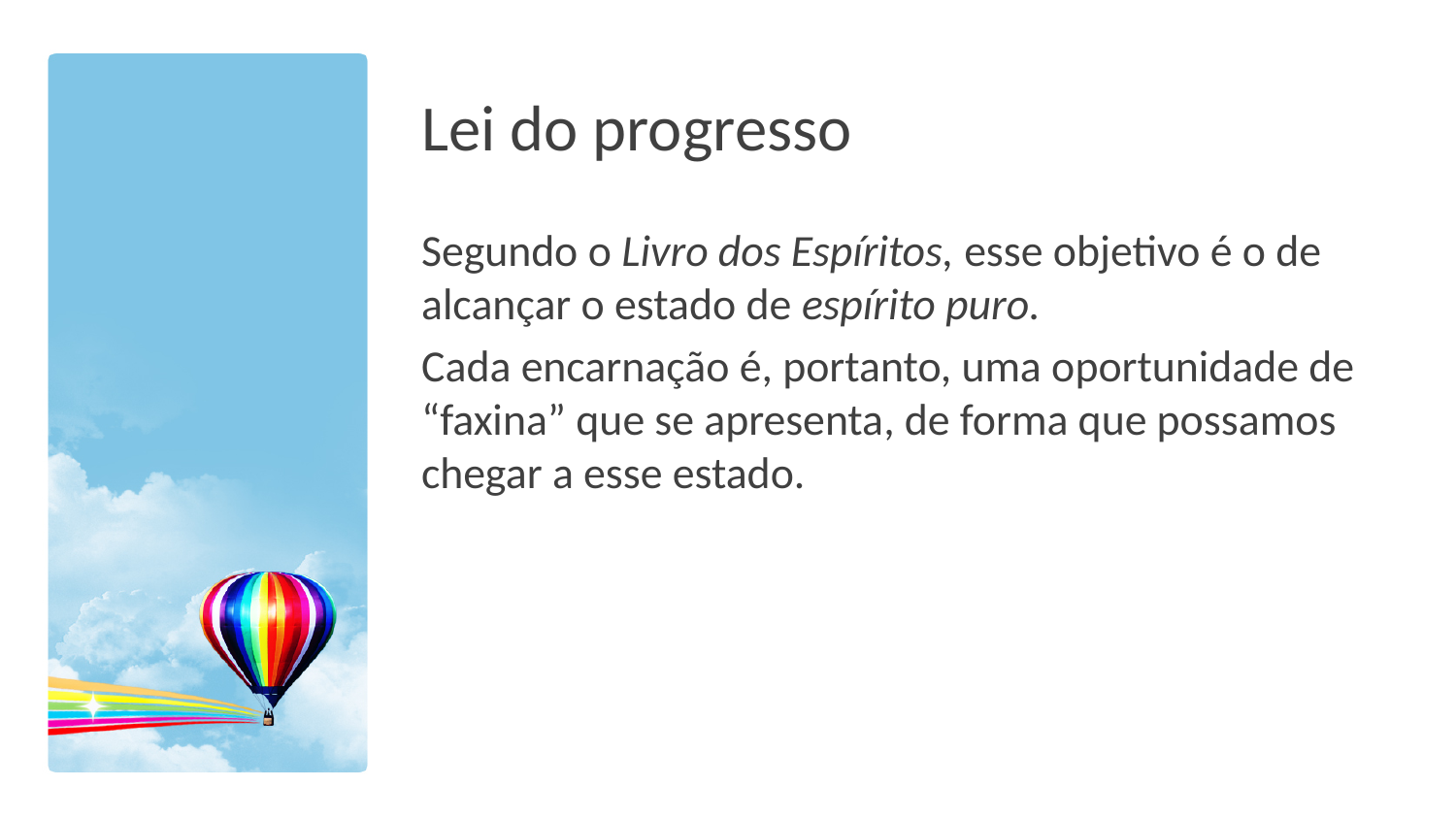

# Lei do progresso
Segundo o Livro dos Espíritos, esse objetivo é o de alcançar o estado de espírito puro.
Cada encarnação é, portanto, uma oportunidade de “faxina” que se apresenta, de forma que possamos chegar a esse estado.